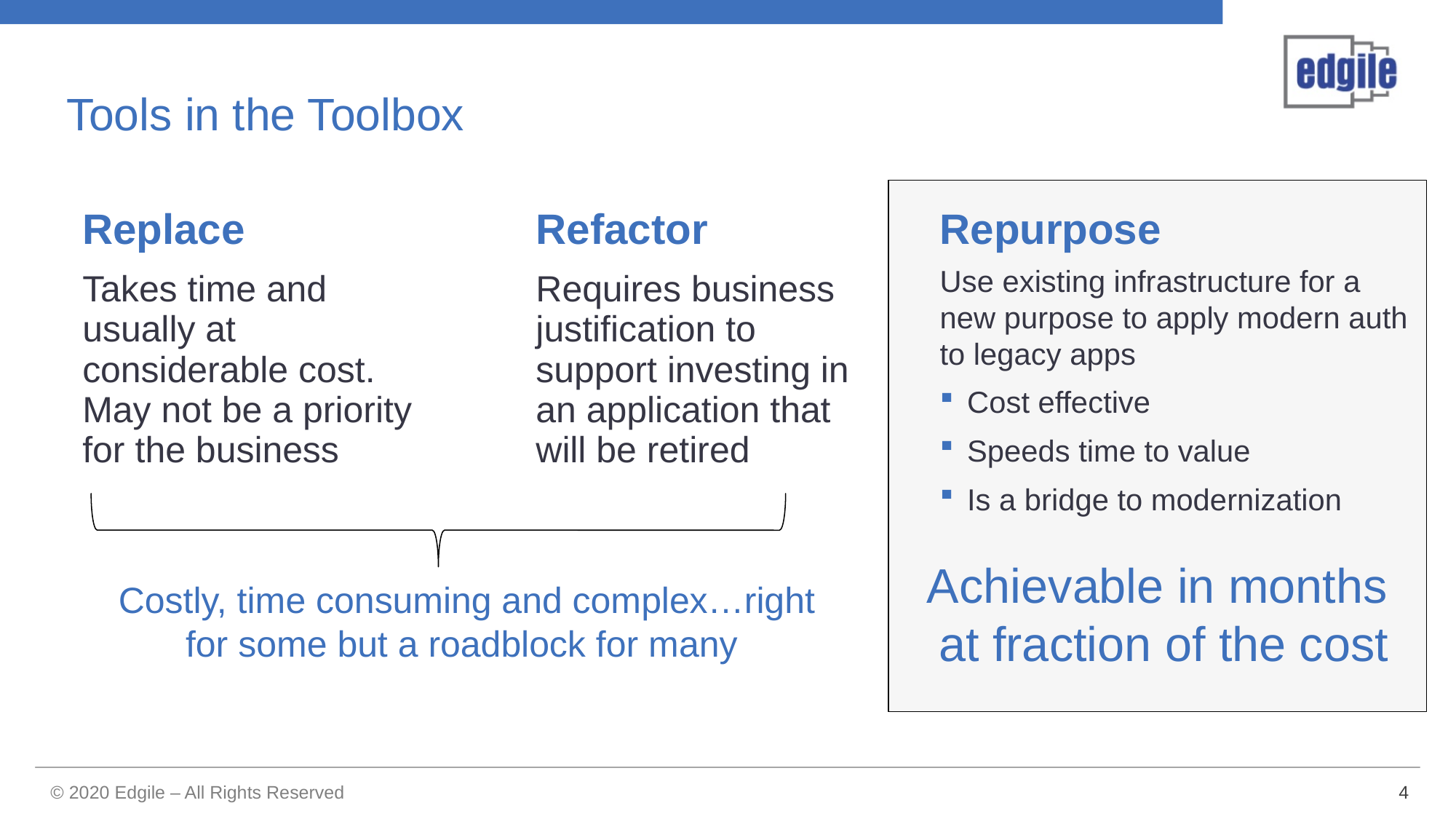

# Tools in the Toolbox

Replace
Takes time and usually at considerable cost. May not be a priority for the business
Refactor
Requires business justification to support investing in an application that will be retired

Repurpose
Use existing infrastructure for a new purpose to apply modern auth to legacy apps
Cost effective
Speeds time to value
Is a bridge to modernization
Achievable in months  at fraction of the cost
Costly, time consuming and complex…right for some but a roadblock for many
4